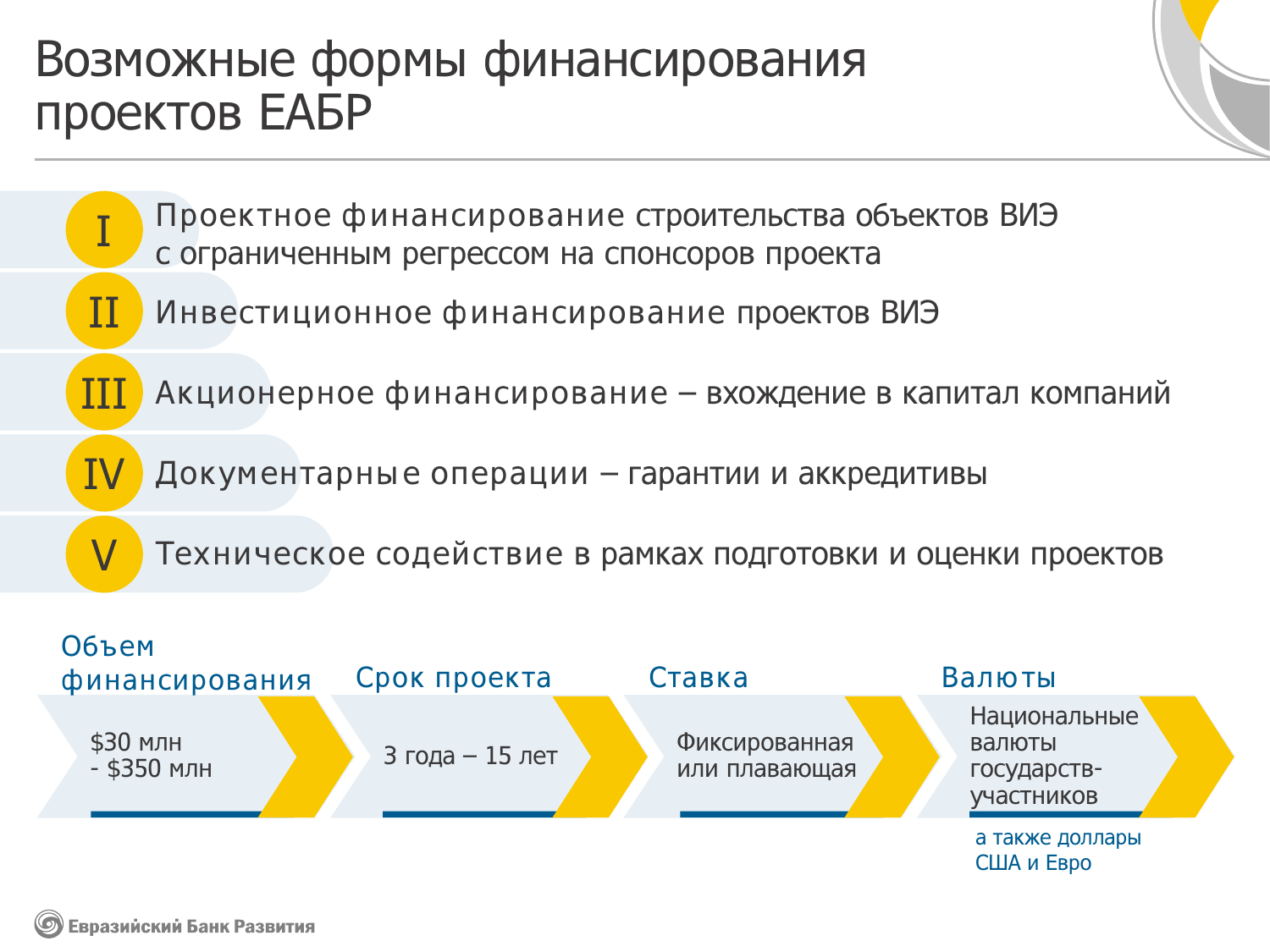

# Возможные формы финансирования проектов ЕАБР
Проектное финансирование строительства объектов ВИЭ
с ограниченным регрессом на спонсоров проекта
Инвестиционное финансирование проектов ВИЭ
Акционерное финансирование – вхождение в капитал компаний
Документарные операции – гарантии и аккредитивы
Техническое содействие в рамках подготовки и оценки проектов
I
II
III
IV
V

Объем
финансирования
Срок проекта
Ставка
Валюты
$30 млн
- $350 млн
3 года – 15 лет
Фиксированная или плавающая
Национальные валюты государств-участников

а также доллары США и Евро